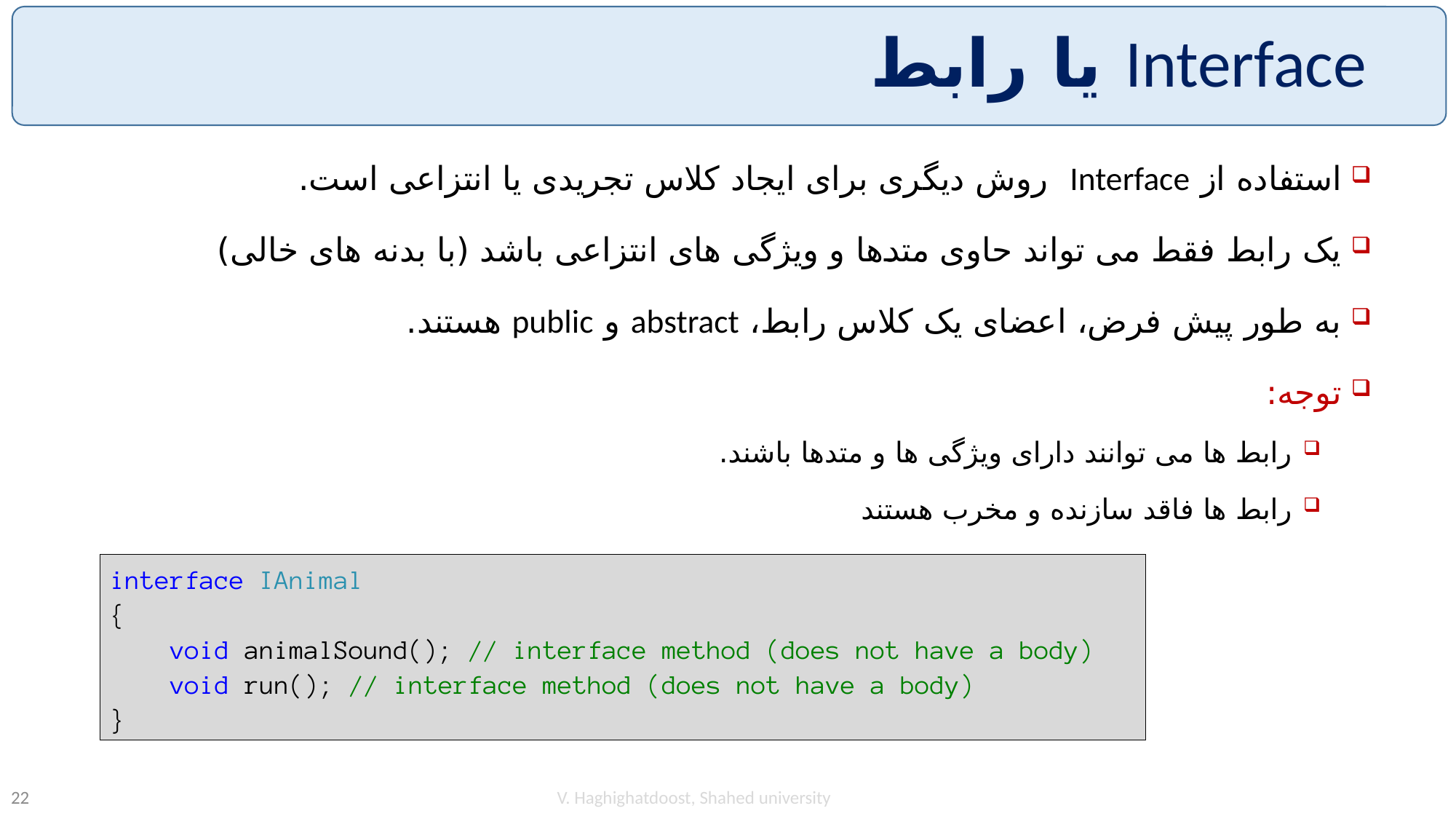

# Interface یا رابط
استفاده از Interface  روش دیگری برای ایجاد کلاس تجریدی یا انتزاعی است.
یک رابط فقط می تواند حاوی متدها و ویژگی های انتزاعی باشد (با بدنه های خالی)
به طور پیش فرض، اعضای یک کلاس رابط، abstract و public هستند.
توجه:
رابط ها می توانند دارای ویژگی ها و متدها باشند.
رابط ها فاقد سازنده و مخرب هستند
interface IAnimal
{
    void animalSound(); // interface method (does not have a body)
    void run(); // interface method (does not have a body)
}
V. Haghighatdoost, Shahed university
22